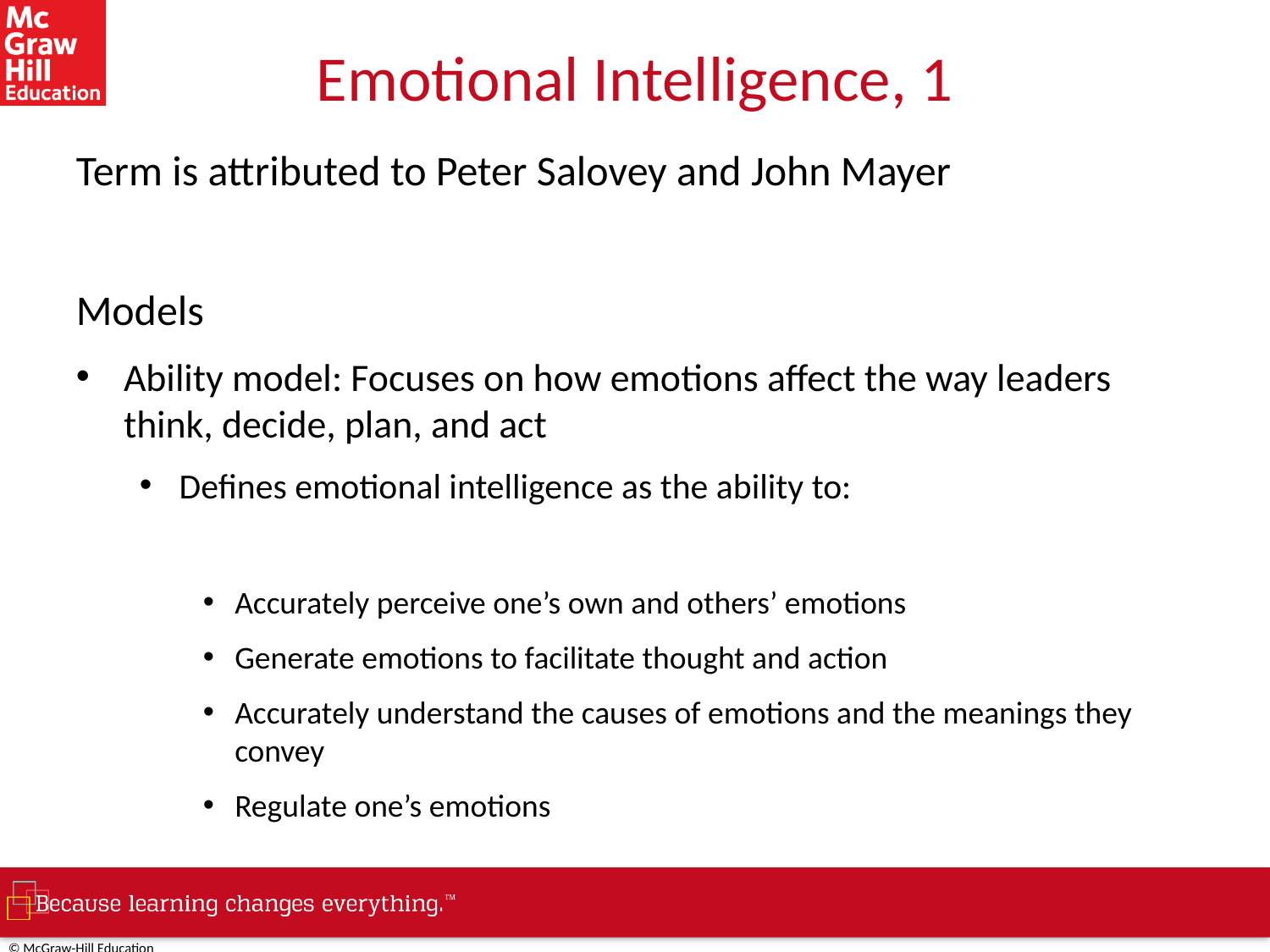

# Emotional Intelligence, 1
Term is attributed to Peter Salovey and John Mayer

Models
Ability model: Focuses on how emotions affect the way leaders think, decide, plan, and act
Defines emotional intelligence as the ability to:

Accurately perceive one’s own and others’ emotions
Generate emotions to facilitate thought and action
Accurately understand the causes of emotions and the meanings they convey
Regulate one’s emotions